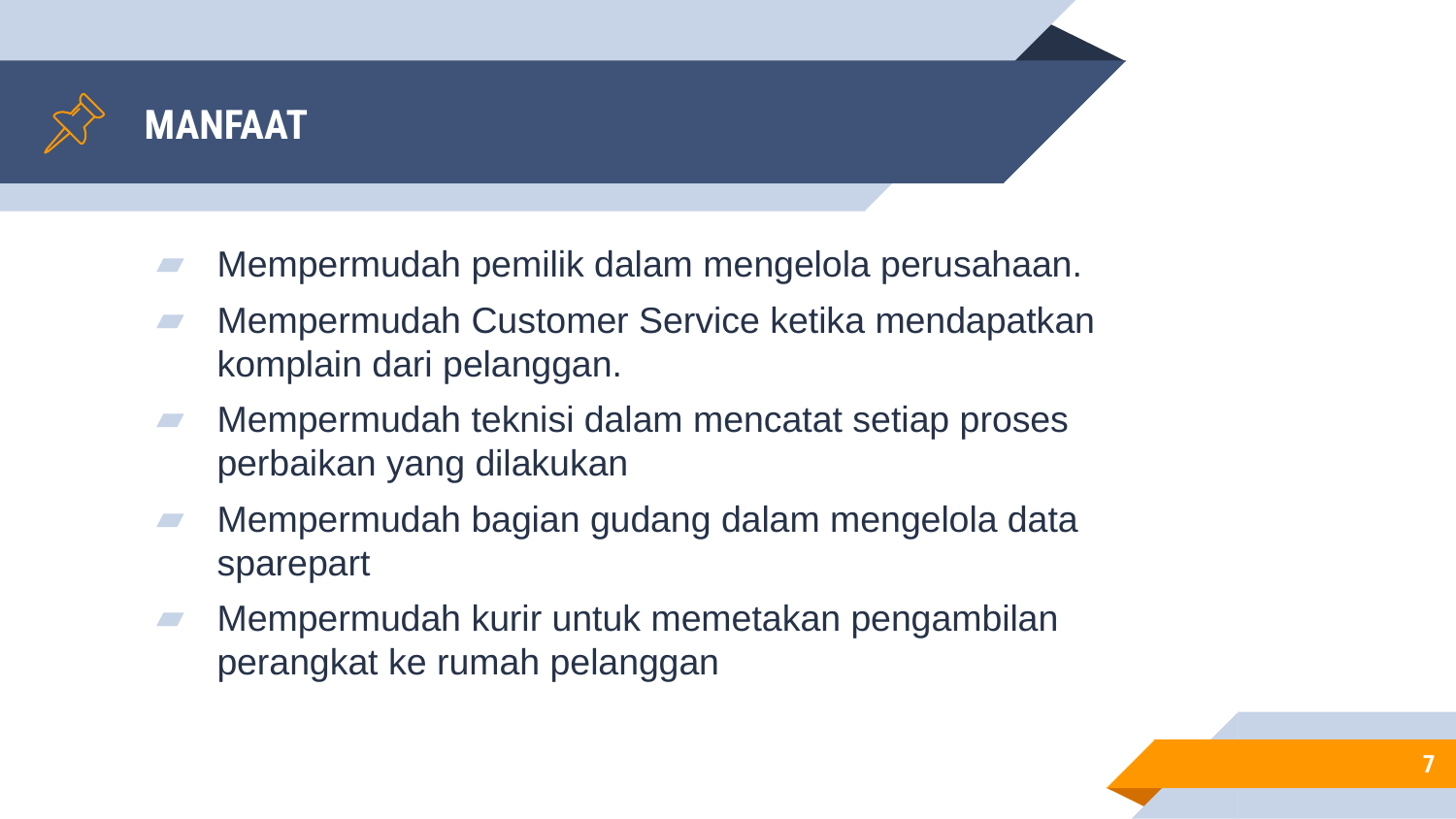

# MANFAAT

Mempermudah pemilik dalam mengelola perusahaan.
Mempermudah Customer Service ketika mendapatkan komplain dari pelanggan.
Mempermudah teknisi dalam mencatat setiap proses perbaikan yang dilakukan
Mempermudah bagian gudang dalam mengelola data sparepart
Mempermudah kurir untuk memetakan pengambilan perangkat ke rumah pelanggan
7